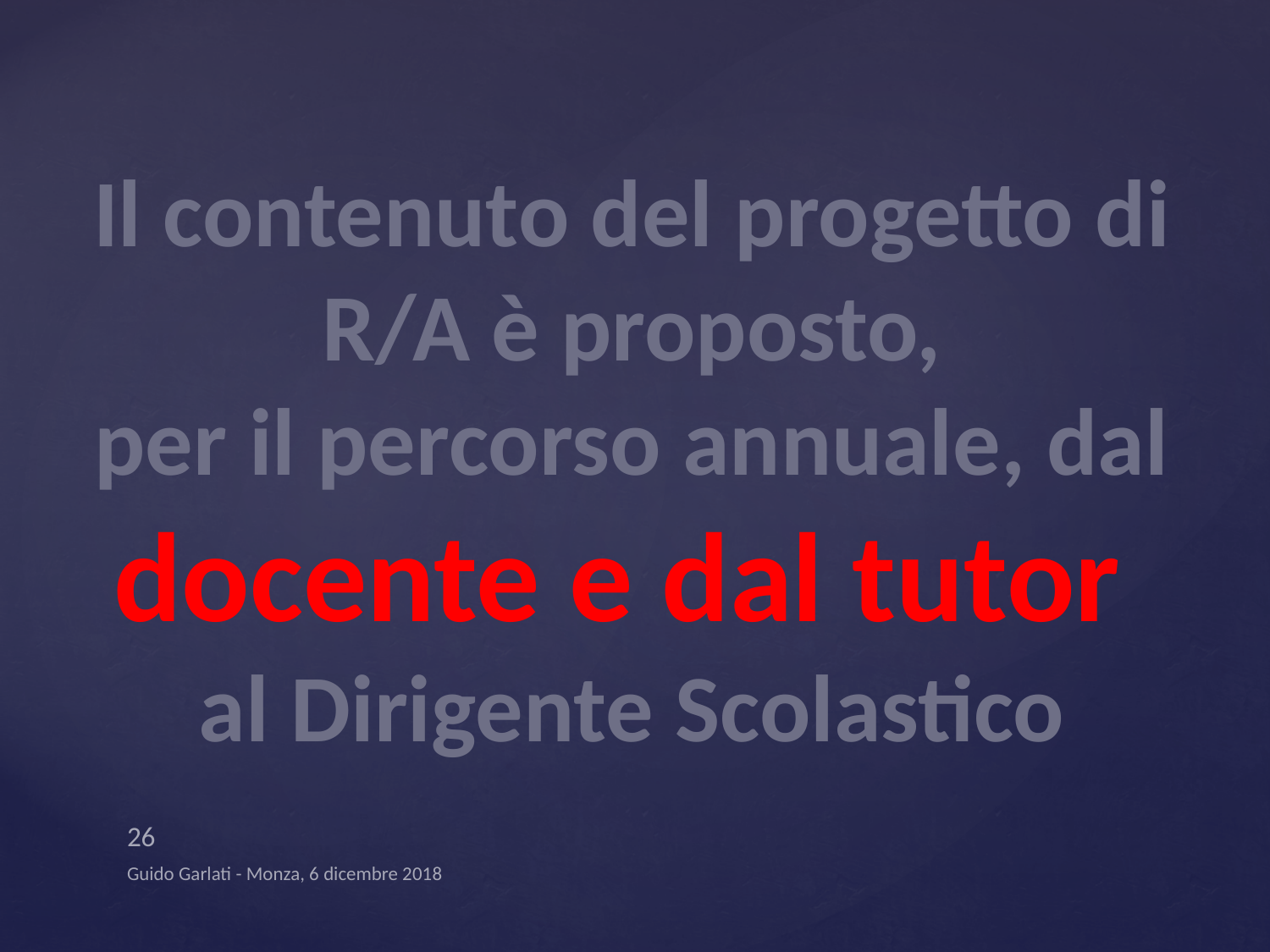

Il contenuto del progetto di
 R/A è proposto,
per il percorso annuale, dal docente e dal tutor
al Dirigente Scolastico
26
Guido Garlati - Monza, 6 dicembre 2018